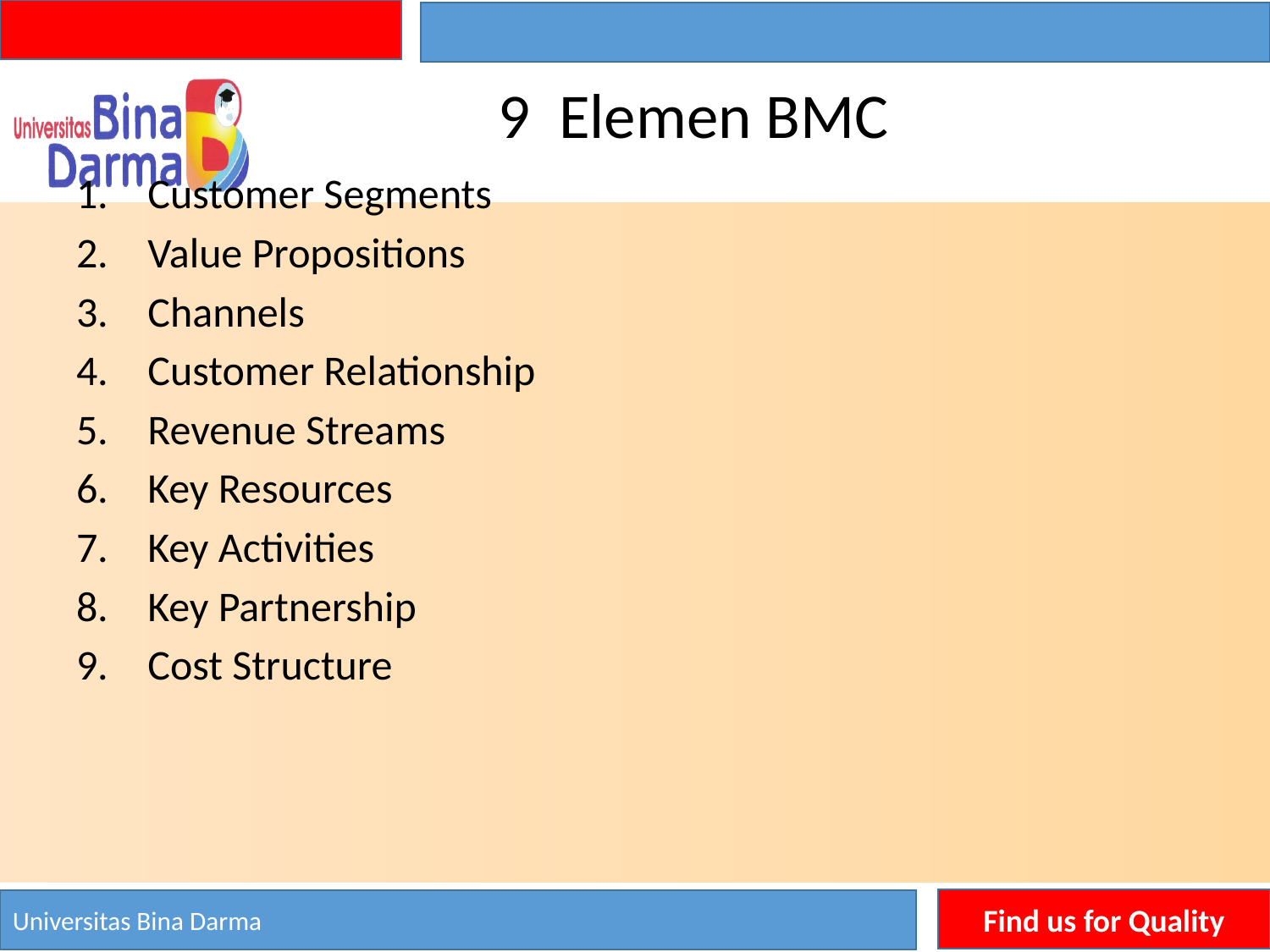

# 9  Elemen BMC
Customer Segments
Value Propositions
Channels
Customer Relationship
Revenue Streams
Key Resources
Key Activities
Key Partnership
Cost Structure